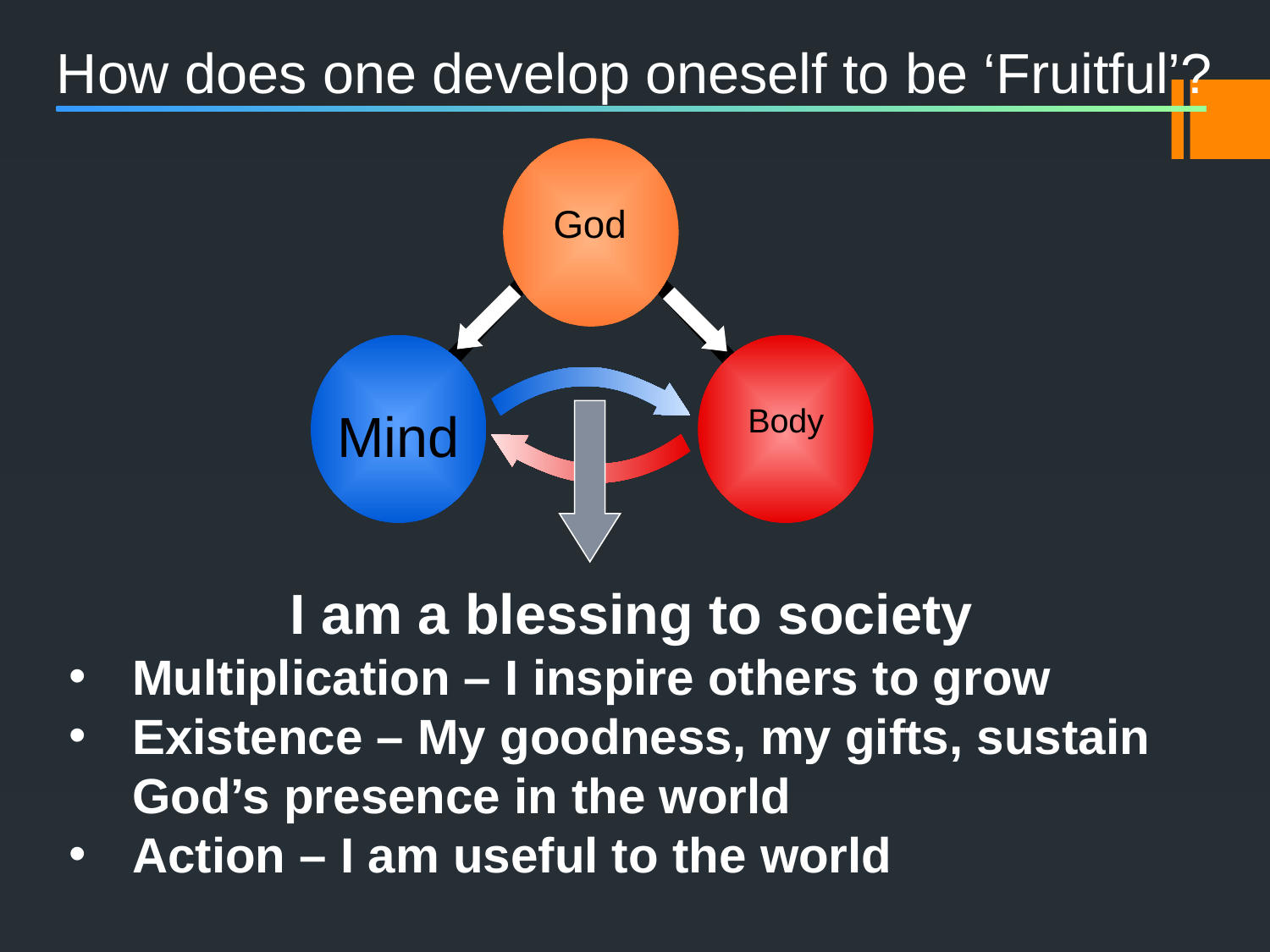

How does one develop oneself to be ‘Fruitful’?

God

Body
Mind

I am a blessing to society
Multiplication – I inspire others to grow
Existence – My goodness, my gifts, sustain God’s presence in the world
Action – I am useful to the world